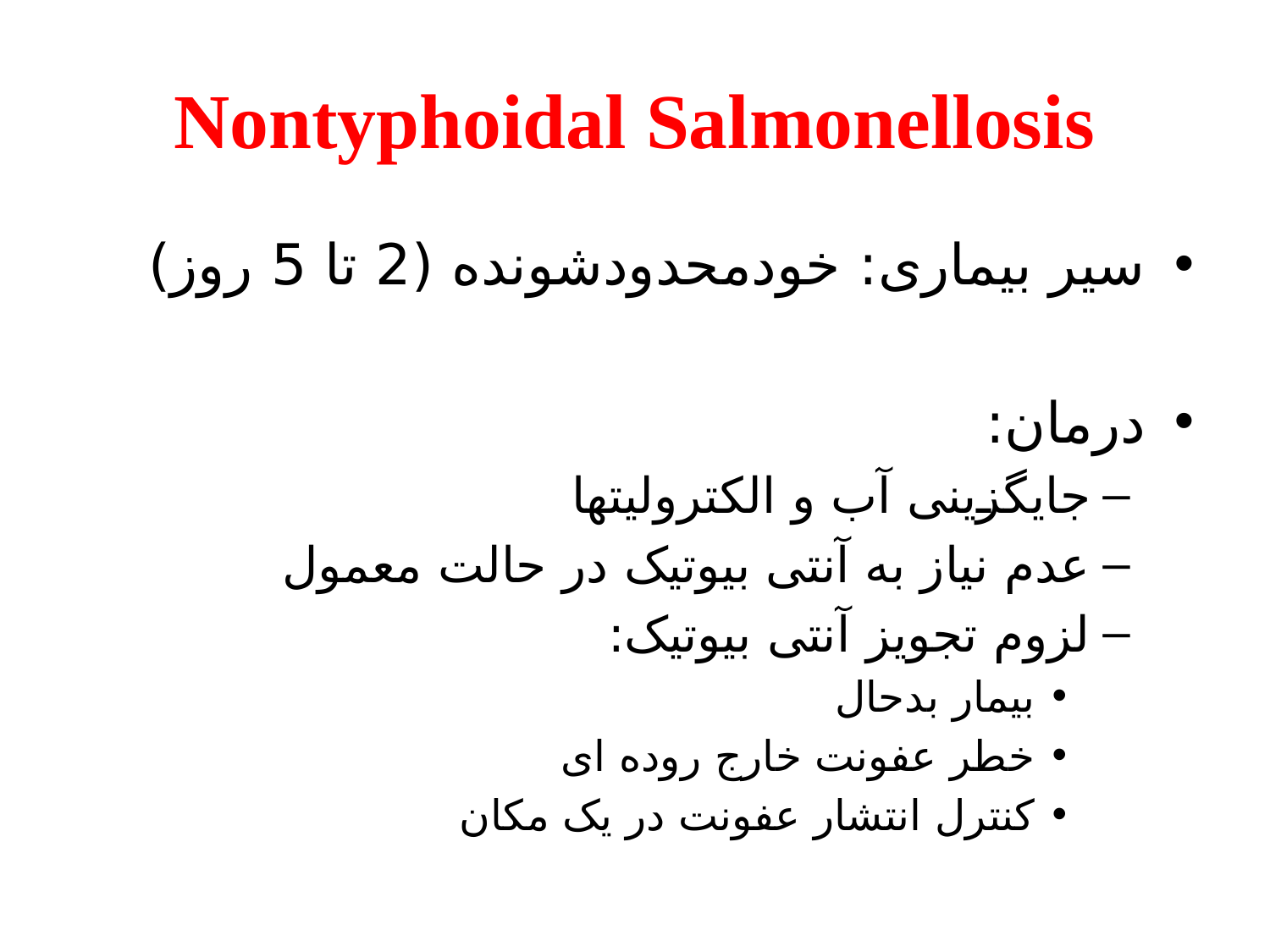

# Nontyphoidal Salmonellosis
سیر بیماری: خودمحدودشونده (2 تا 5 روز)

درمان:
جایگزینی آب و الکترولیتها
عدم نیاز به آنتی بیوتیک در حالت معمول
لزوم تجویز آنتی بیوتیک:
بیمار بدحال
خطر عفونت خارج روده ای
کنترل انتشار عفونت در یک مکان